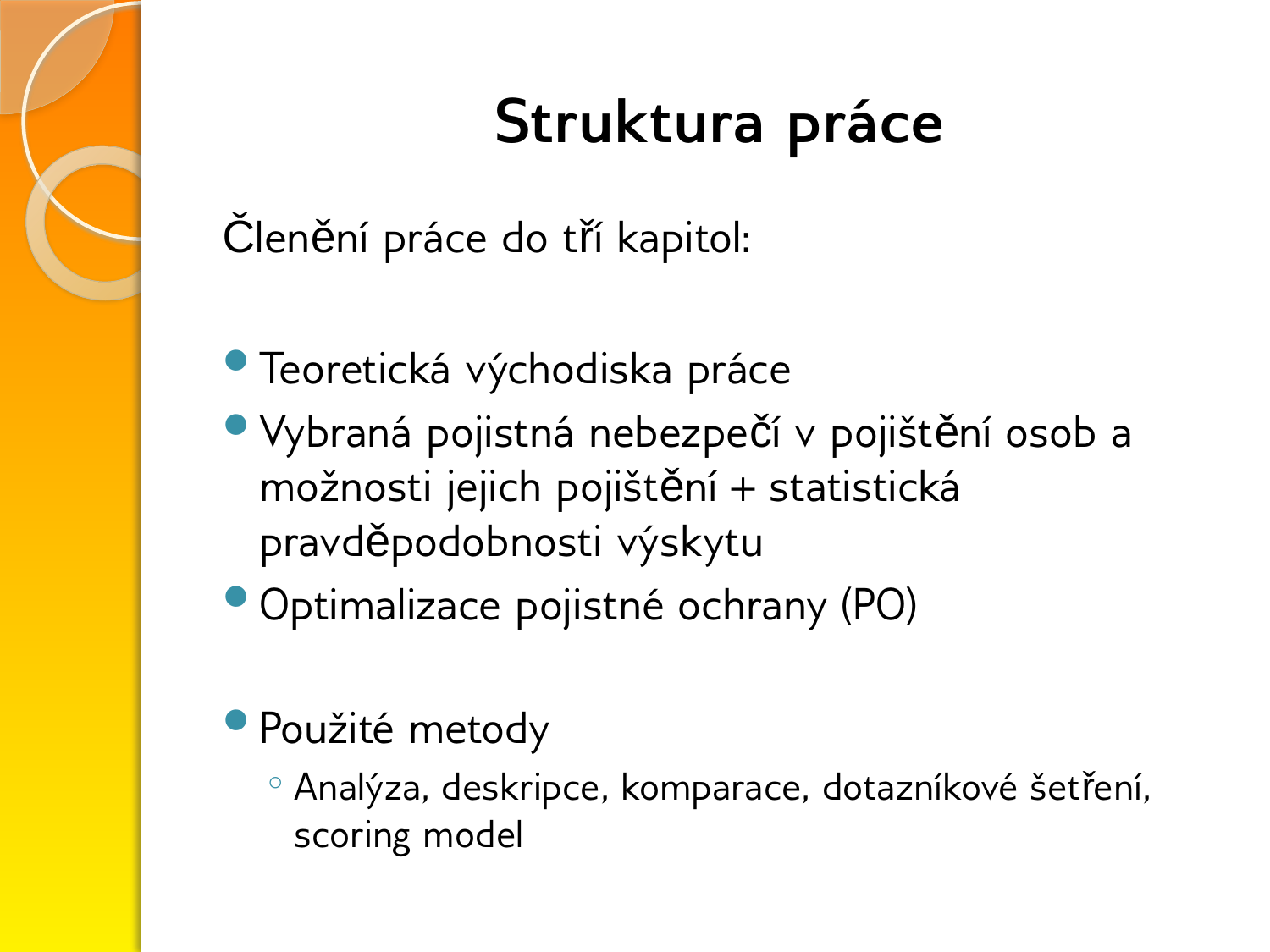

# Struktura práce
Členění práce do tří kapitol:

Teoretická východiska práce
Vybraná pojistná nebezpečí v pojištění osob a možnosti jejich pojištění + statistická pravděpodobnosti výskytu
Optimalizace pojistné ochrany (PO)

Použité metody
Analýza, deskripce, komparace, dotazníkové šetření, scoring model